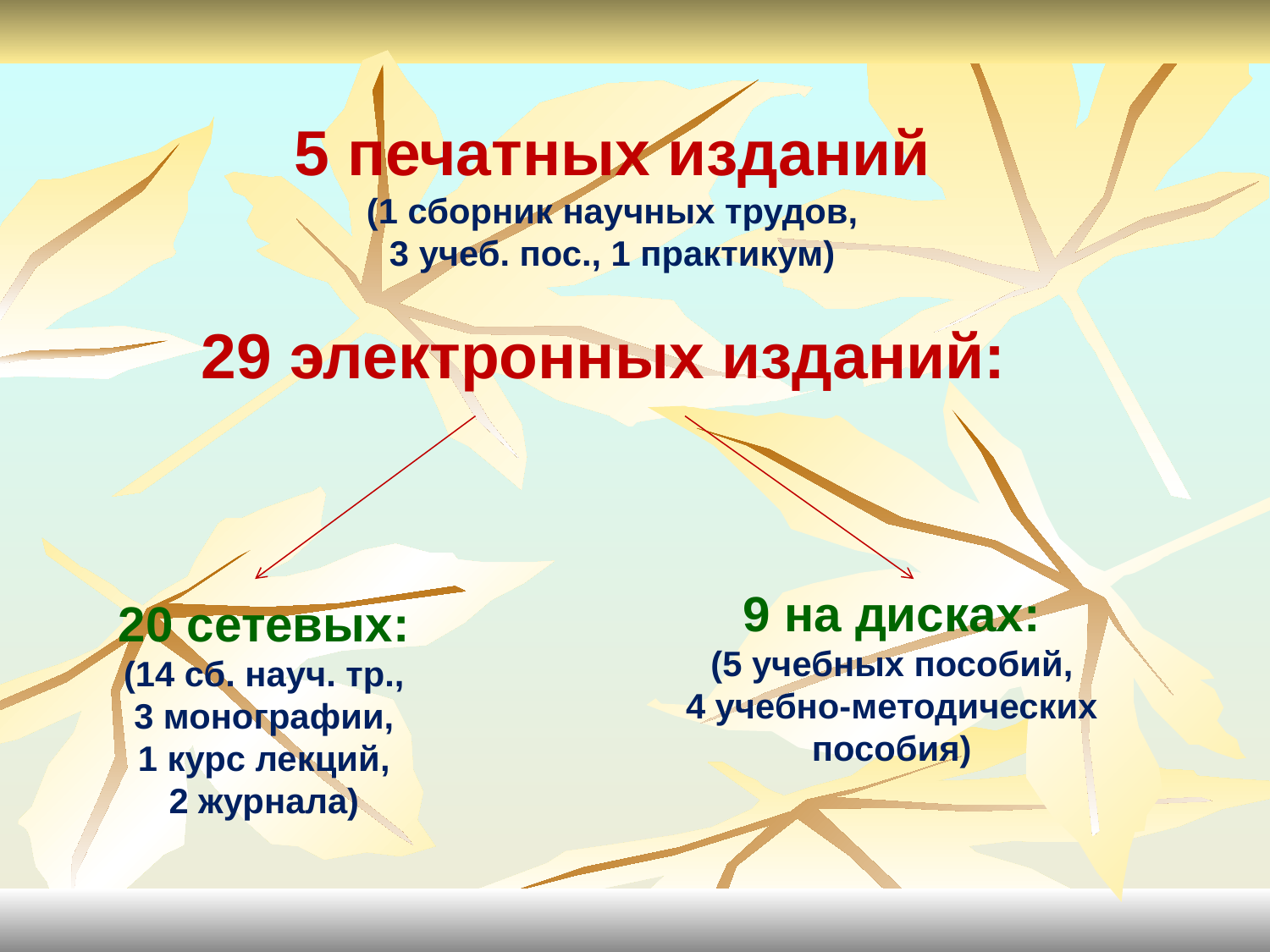

5 печатных изданий
(1 сборник научных трудов,
3 учеб. пос., 1 практикум)

29 электронных изданий:

9 на дисках:
(5 учебных пособий,
4 учебно-методических пособия)

20 сетевых:
(14 сб. науч. тр.,
3 монографии,
1 курс лекций,
2 журнала)